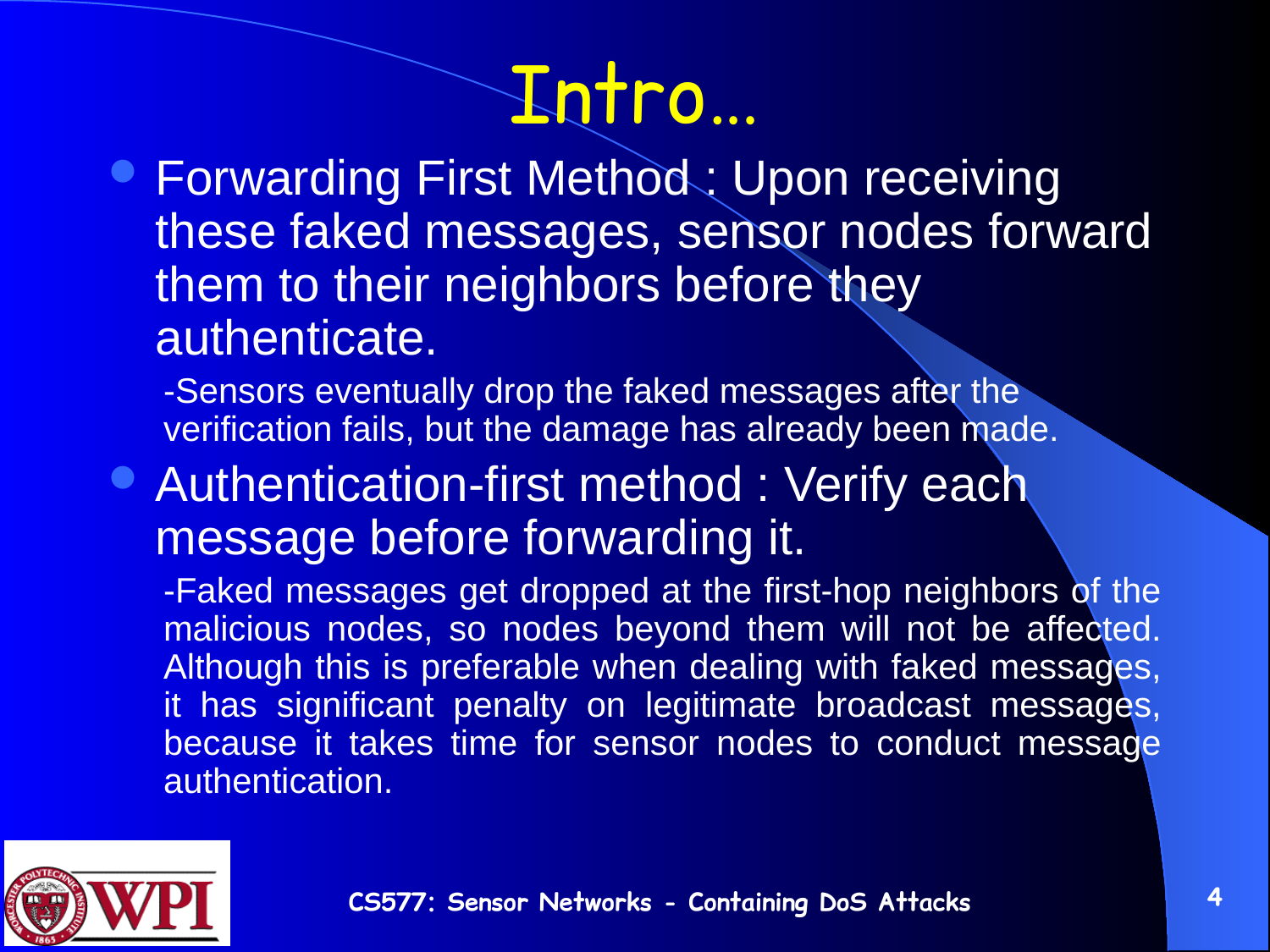

# Intro…
Forwarding First Method : Upon receiving these faked messages, sensor nodes forward them to their neighbors before they authenticate.
-Sensors eventually drop the faked messages after the verification fails, but the damage has already been made.
Authentication-first method : Verify each message before forwarding it.
-Faked messages get dropped at the first-hop neighbors of the malicious nodes, so nodes beyond them will not be affected. Although this is preferable when dealing with faked messages, it has significant penalty on legitimate broadcast messages, because it takes time for sensor nodes to conduct message authentication.
4
CS577: Sensor Networks - Containing DoS Attacks